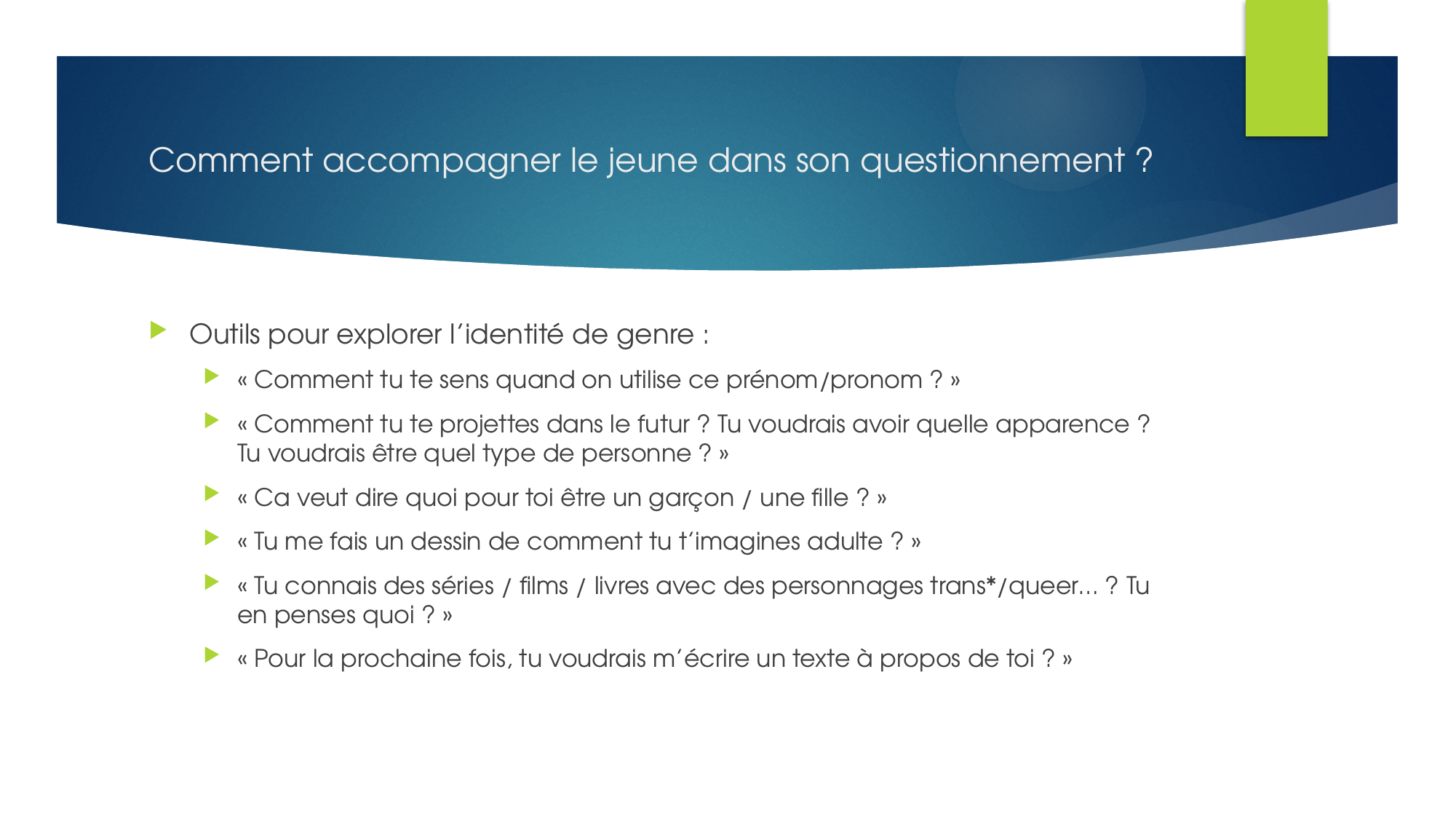

# Comment accompagner le jeune dans son questionnement ?
Outils pour explorer l’identité de genre :
« Comment tu te sens quand on utilise ce prénom/pronom ? »
« Comment tu te projettes dans le futur ? Tu voudrais avoir quelle apparence ? Tu voudrais être quel type de personne ? »
« Ca veut dire quoi pour toi être un garçon / une fille ? »
« Tu me fais un dessin de comment tu t’imagines adulte ? »
« Tu connais des séries / films / livres avec des personnages trans*/queer… ? Tu en penses quoi ? »
« Pour la prochaine fois, tu voudrais m’écrire un texte à propos de toi ? »